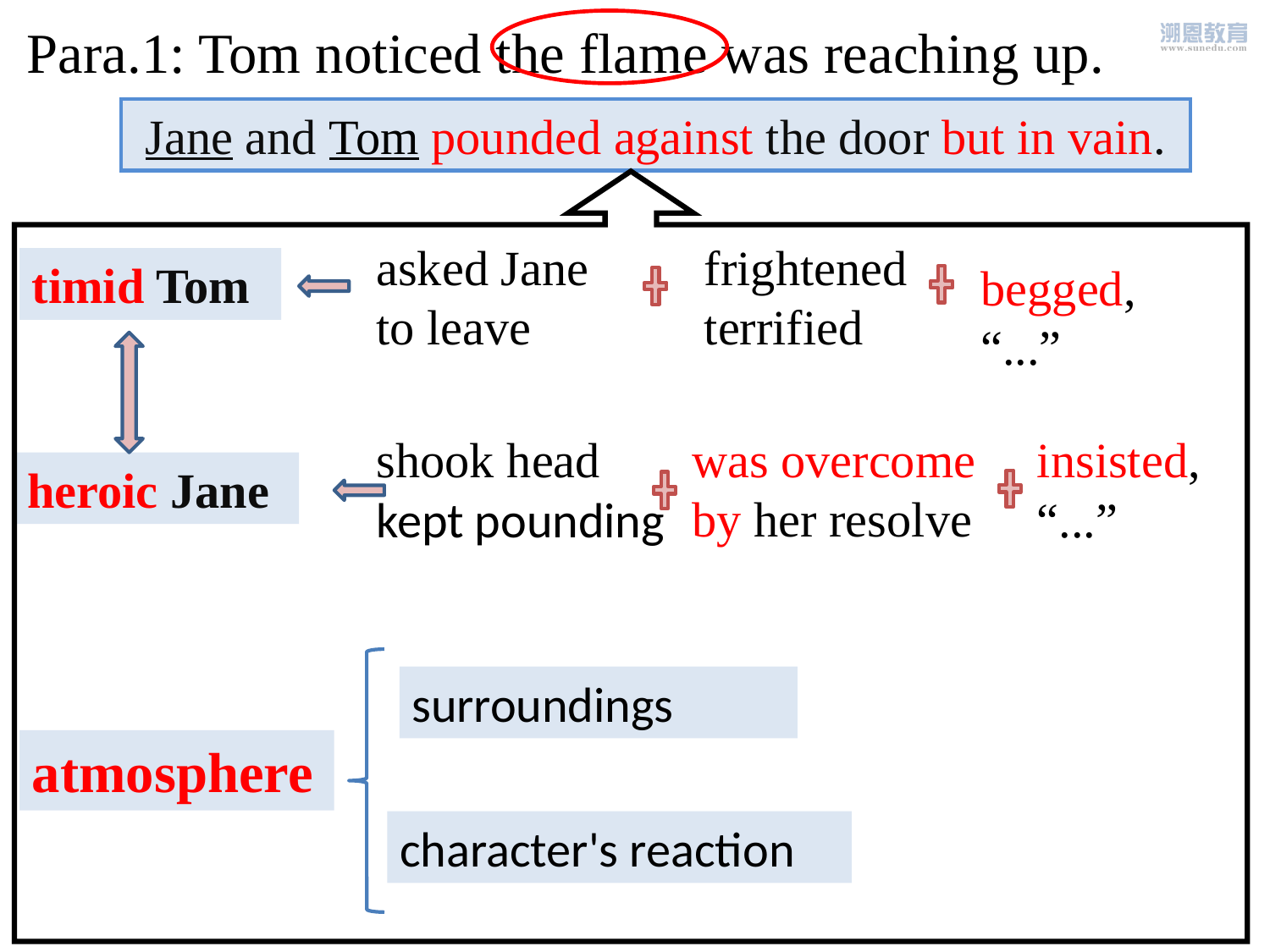

Para.1: Tom noticed the flame was reaching up.
 Jane and Tom pounded against the door but in vain.

asked Jane to leave
frightened
terrified
timid Tom
begged, “...”

was overcome by her resolve
shook head
kept pounding
insisted, “...”
heroic Jane

surroundings
atmosphere
character's reaction